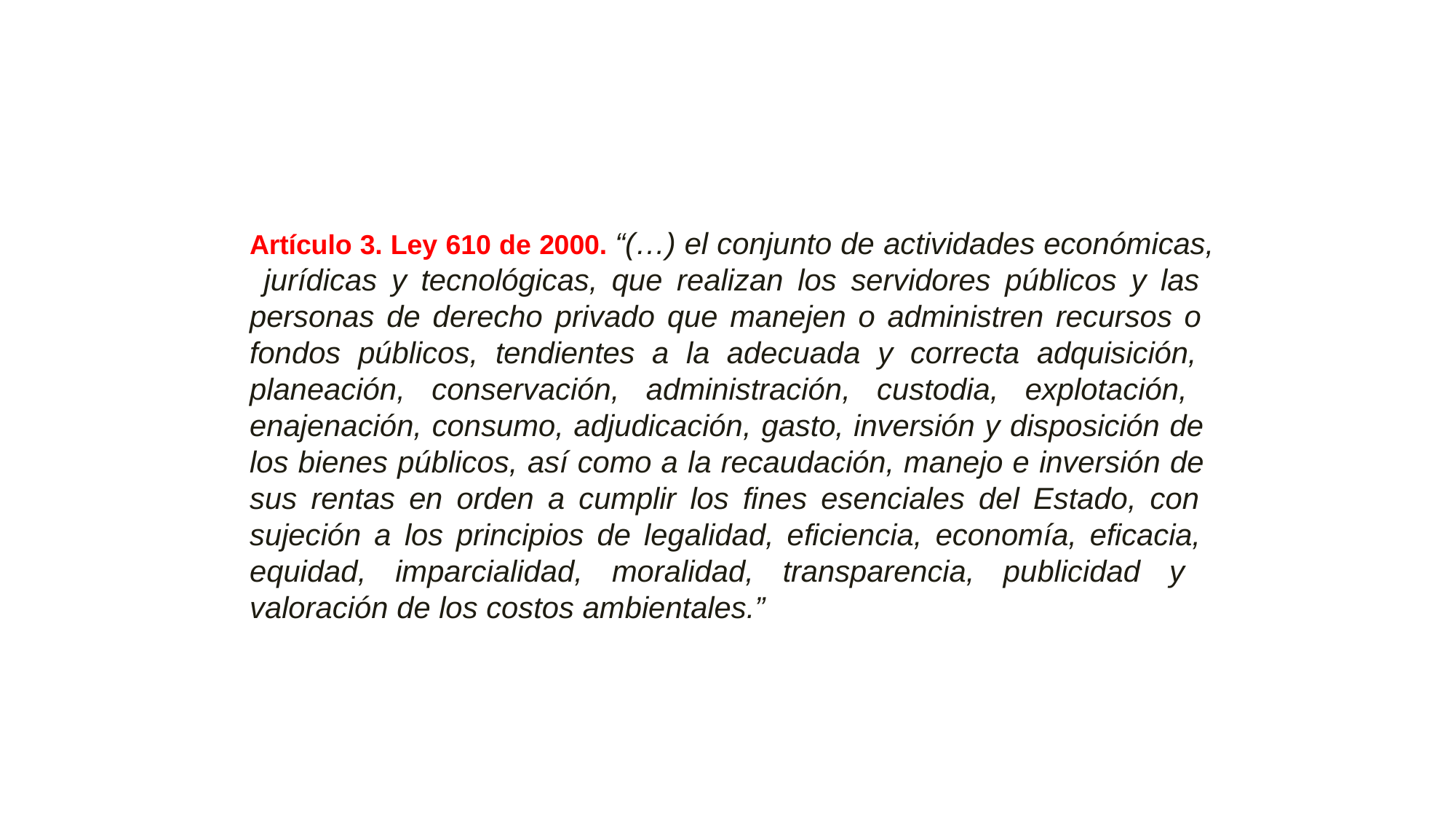

Artículo 3. Ley 610 de 2000. “(…) el conjunto de actividades económicas,  jurídicas y tecnológicas, que realizan los servidores públicos y las  personas de derecho privado que manejen o administren recursos o  fondos públicos, tendientes a la adecuada y correcta adquisición,  planeación, conservación, administración, custodia, explotación,  enajenación, consumo, adjudicación, gasto, inversión y disposición de  los bienes públicos, así como a la recaudación, manejo e inversión de  sus rentas en orden a cumplir los fines esenciales del Estado, con  sujeción a los principios de legalidad, eficiencia, economía, eficacia,  equidad, imparcialidad, moralidad, transparencia, publicidad y  valoración de los costos ambientales.”